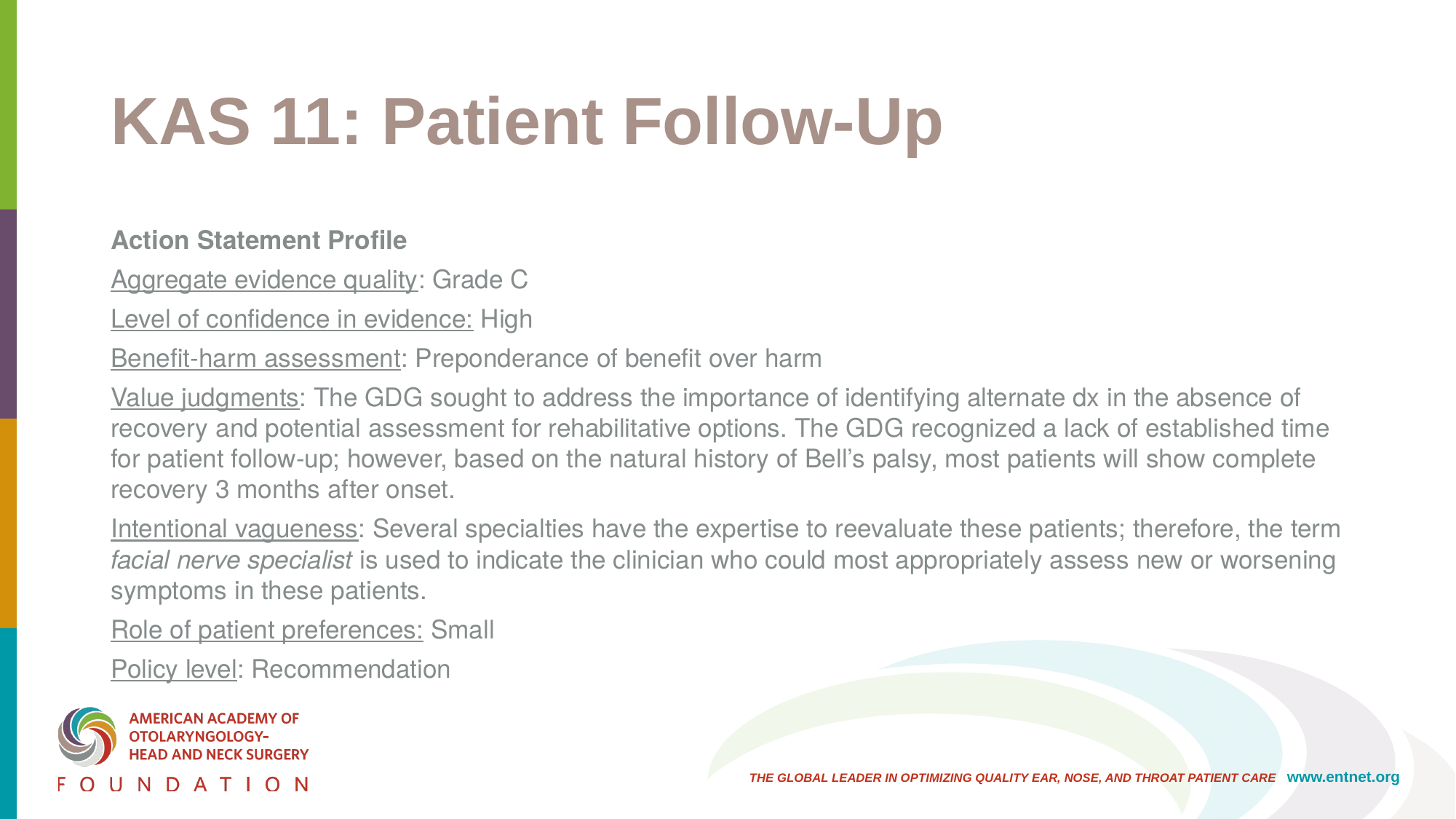

# KAS 11: Patient Follow-Up
Action Statement Profile
Aggregate evidence quality: Grade C
Level of confidence in evidence: High
Benefit-harm assessment: Preponderance of benefit over harm
Value judgments: The GDG sought to address the importance of identifying alternate dx in the absence of recovery and potential assessment for rehabilitative options. The GDG recognized a lack of established time for patient follow-up; however, based on the natural history of Bell’s palsy, most patients will show complete recovery 3 months after onset.
Intentional vagueness: Several specialties have the expertise to reevaluate these patients; therefore, the term facial nerve specialist is used to indicate the clinician who could most appropriately assess new or worsening symptoms in these patients.
Role of patient preferences: Small
Policy level: Recommendation